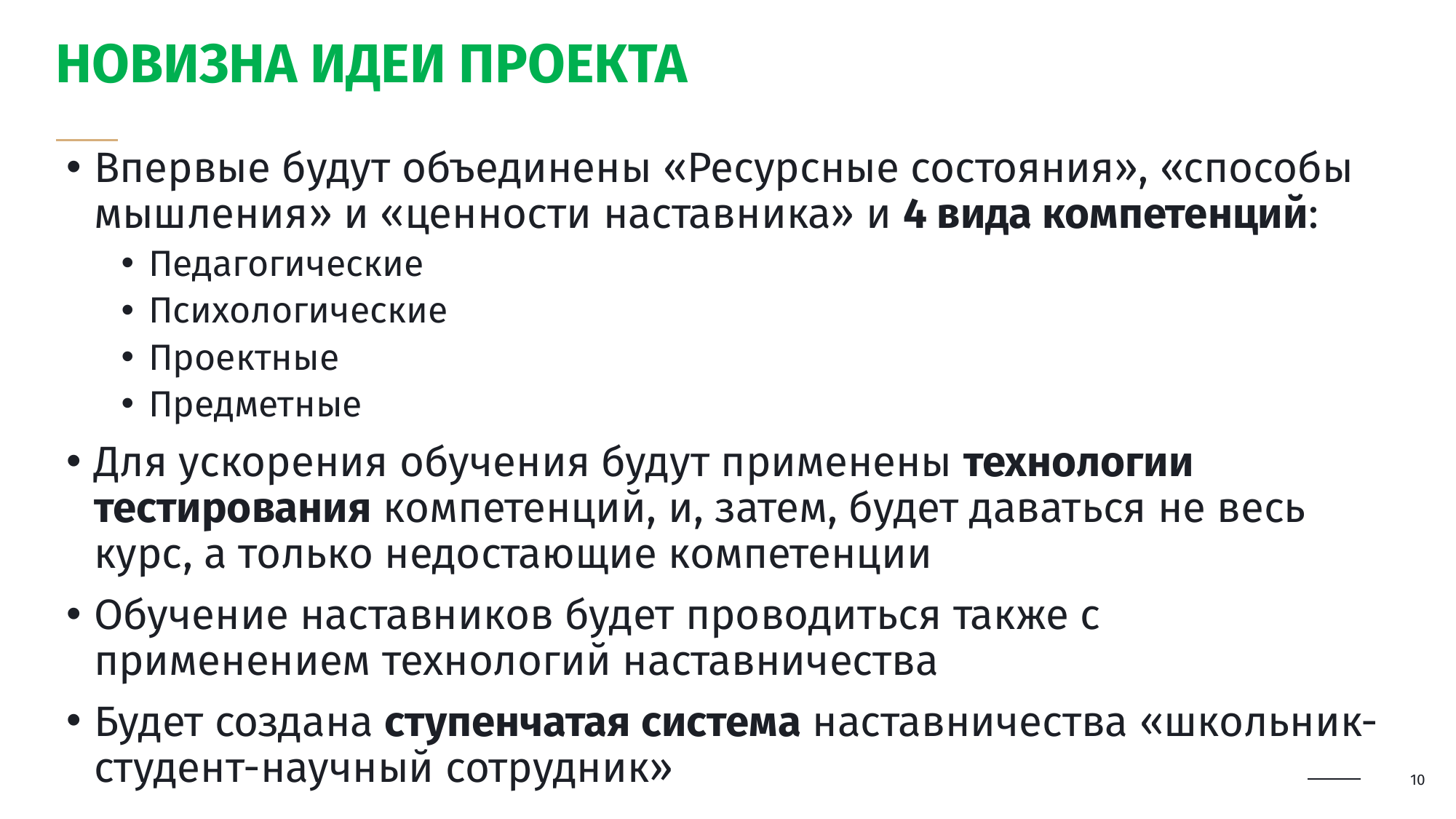

Новизна идеи проекта
Впервые будут объединены «Ресурсные состояния», «способы мышления» и «ценности наставника» и 4 вида компетенций:
Педагогические
Психологические
Проектные
Предметные
Для ускорения обучения будут применены технологии тестирования компетенций, и, затем, будет даваться не весь курс, а только недостающие компетенции
Обучение наставников будет проводиться также с применением технологий наставничества
Будет создана ступенчатая система наставничества «школьник-студент-научный сотрудник»